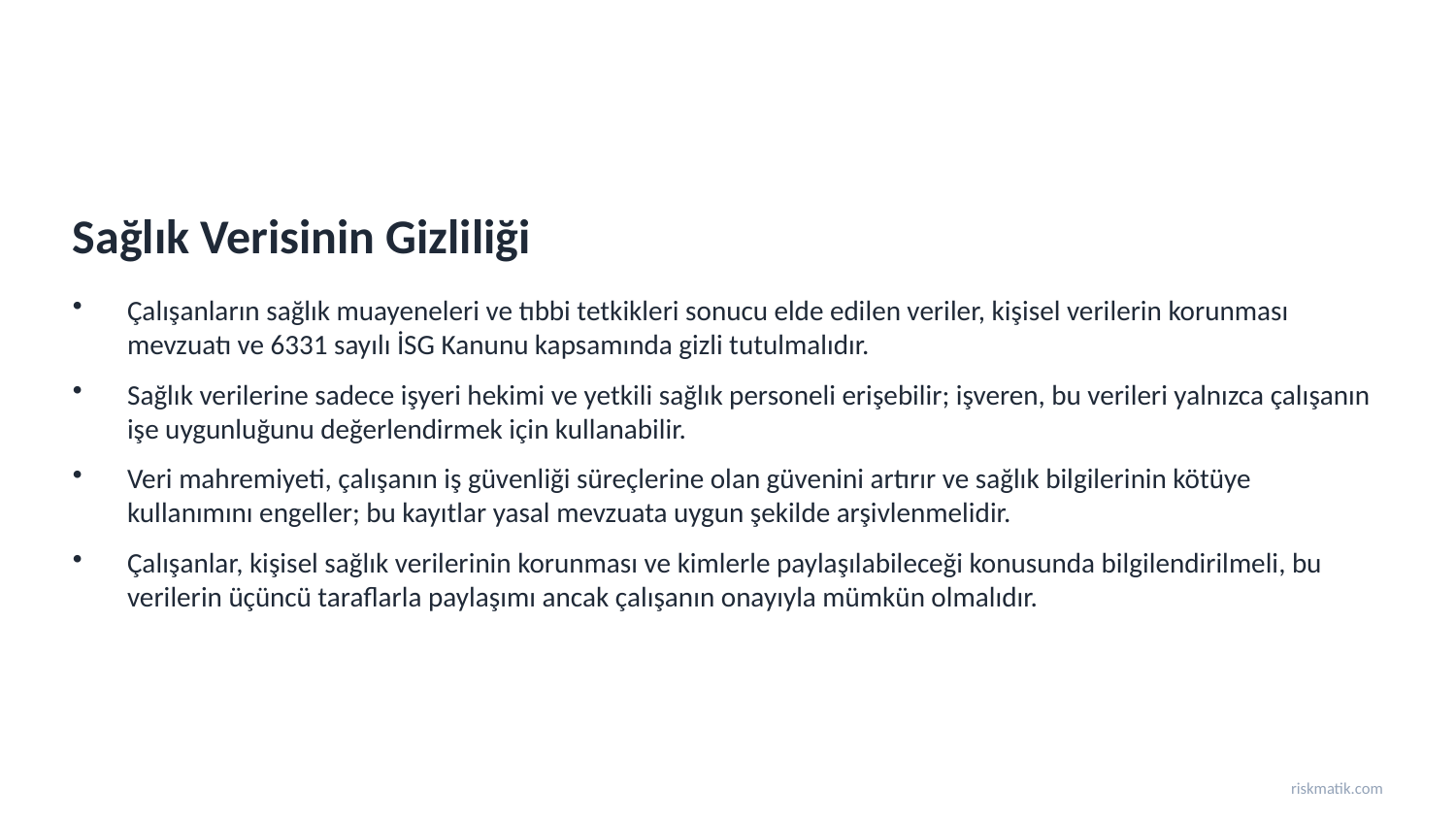

Sağlık Verisinin Gizliliği
Çalışanların sağlık muayeneleri ve tıbbi tetkikleri sonucu elde edilen veriler, kişisel verilerin korunması mevzuatı ve 6331 sayılı İSG Kanunu kapsamında gizli tutulmalıdır.
Sağlık verilerine sadece işyeri hekimi ve yetkili sağlık personeli erişebilir; işveren, bu verileri yalnızca çalışanın işe uygunluğunu değerlendirmek için kullanabilir.
Veri mahremiyeti, çalışanın iş güvenliği süreçlerine olan güvenini artırır ve sağlık bilgilerinin kötüye kullanımını engeller; bu kayıtlar yasal mevzuata uygun şekilde arşivlenmelidir.
Çalışanlar, kişisel sağlık verilerinin korunması ve kimlerle paylaşılabileceği konusunda bilgilendirilmeli, bu verilerin üçüncü taraflarla paylaşımı ancak çalışanın onayıyla mümkün olmalıdır.
riskmatik.com